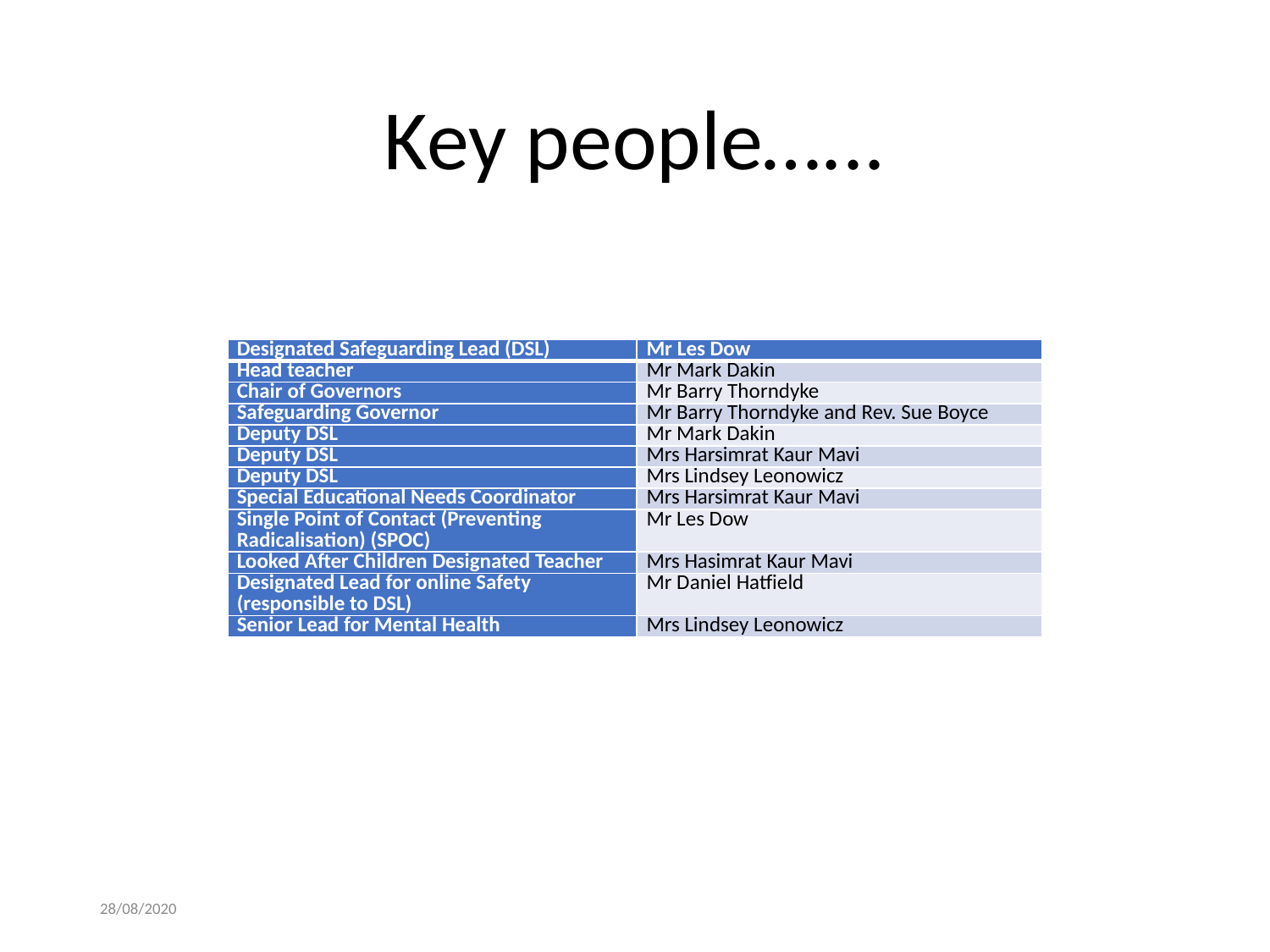

# Key people…...

| Designated Safeguarding Lead (DSL) | Mr Les Dow |
| --- | --- |
| Head teacher | Mr Mark Dakin |
| Chair of Governors | Mr Barry Thorndyke |
| Safeguarding Governor | Mr Barry Thorndyke and Rev. Sue Boyce |
| Deputy DSL | Mr Mark Dakin |
| Deputy DSL | Mrs Harsimrat Kaur Mavi |
| Deputy DSL | Mrs Lindsey Leonowicz |
| Special Educational Needs Coordinator | Mrs Harsimrat Kaur Mavi |
| Single Point of Contact (Preventing Radicalisation) (SPOC) | Mr Les Dow |
| Looked After Children Designated Teacher | Mrs Hasimrat Kaur Mavi |
| Designated Lead for online Safety (responsible to DSL) | Mr Daniel Hatfield |
| Senior Lead for Mental Health | Mrs Lindsey Leonowicz |
28/08/2020